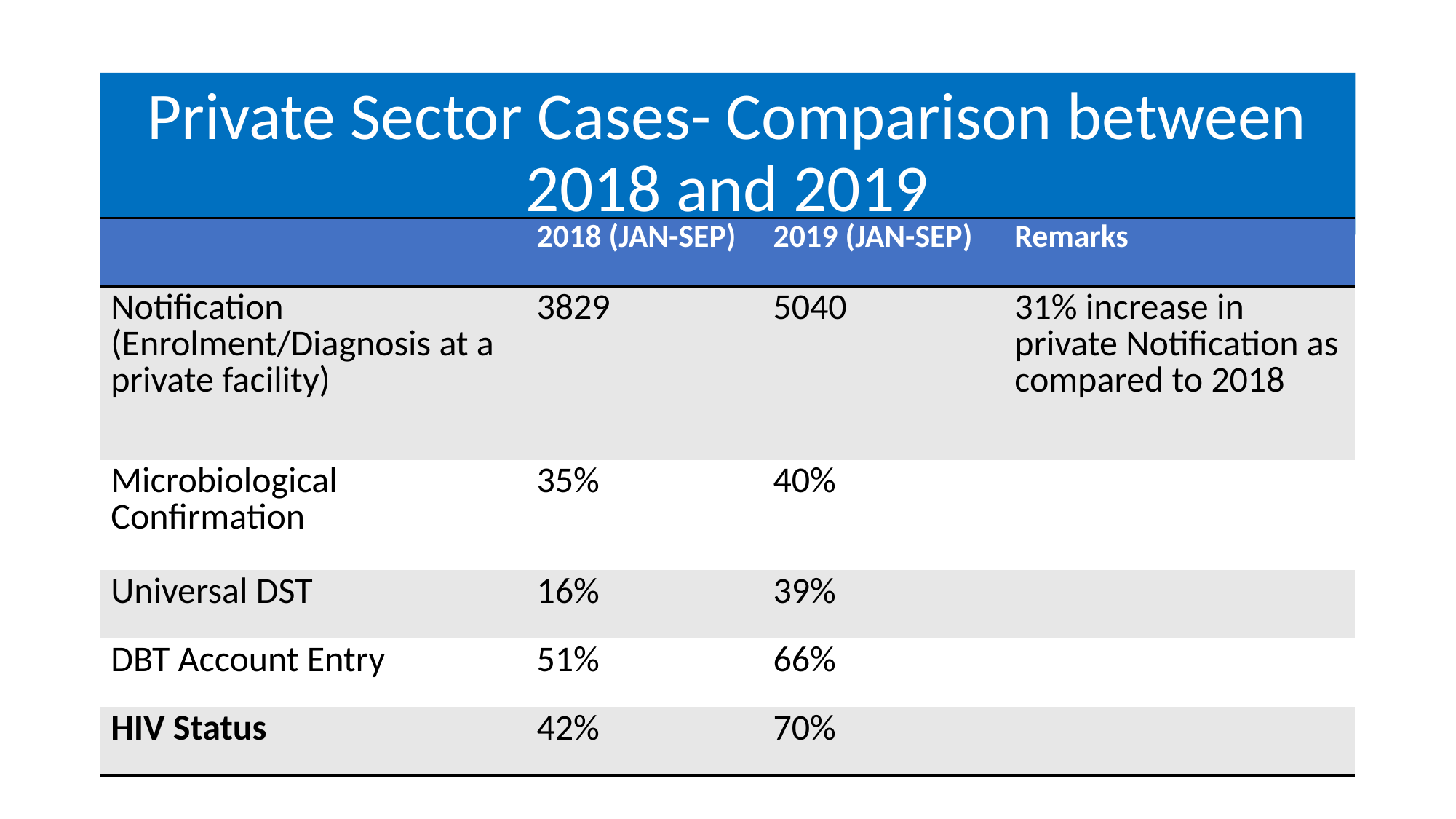

# Private Sector Cases- Comparison between 2018 and 2019
|  | 2018 (JAN-SEP) | 2019 (JAN-SEP) | Remarks |
| --- | --- | --- | --- |
| Notification (Enrolment/Diagnosis at a private facility) | 3829 | 5040 | 31% increase in private Notification as compared to 2018 |
| Microbiological Confirmation | 35% | 40% |  |
| Universal DST | 16% | 39% |  |
| DBT Account Entry | 51% | 66% |  |
| HIV Status | 42% | 70% |  |